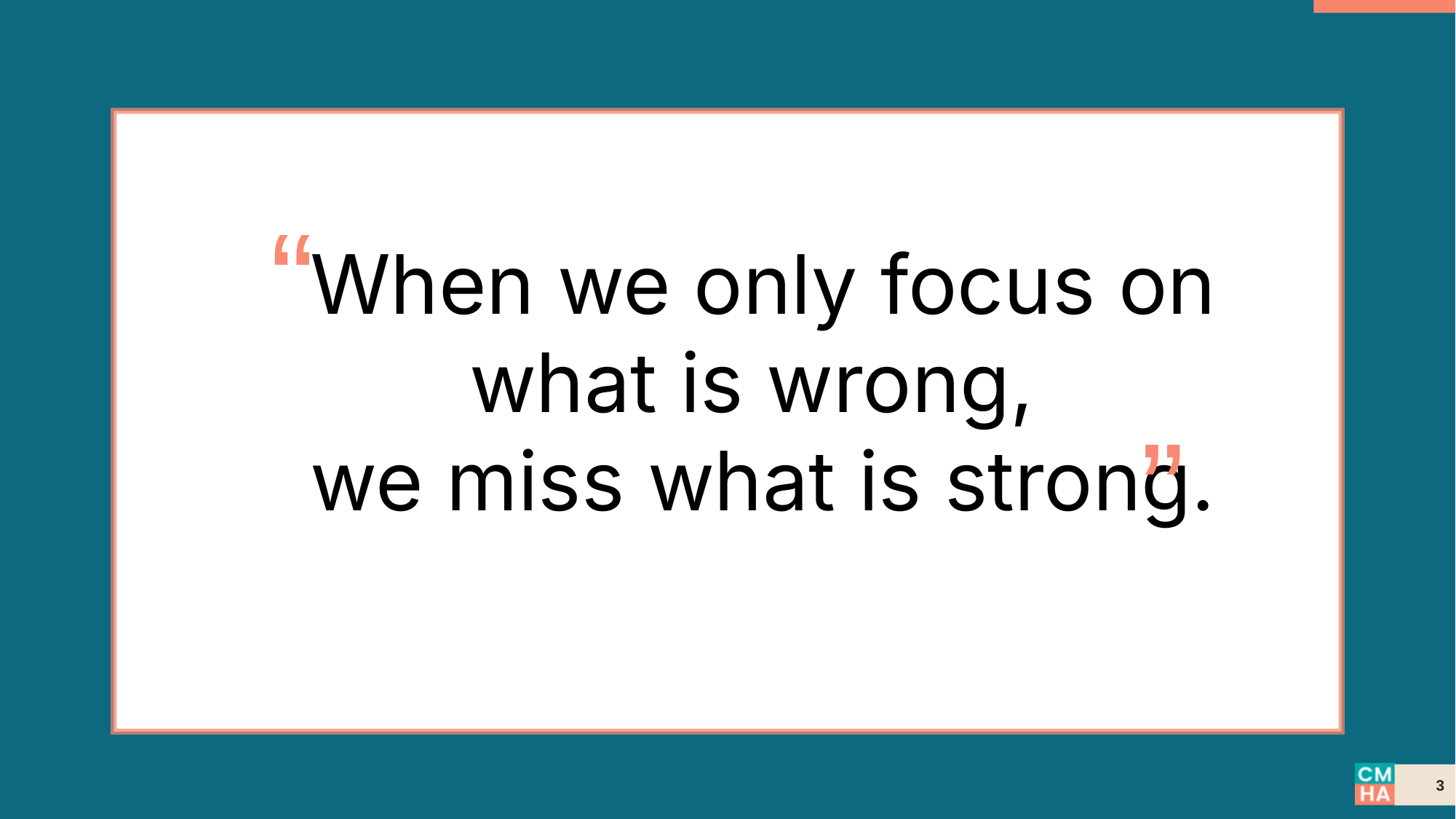

“
When we only focus on what is wrong,
we miss what is strong.
”
3